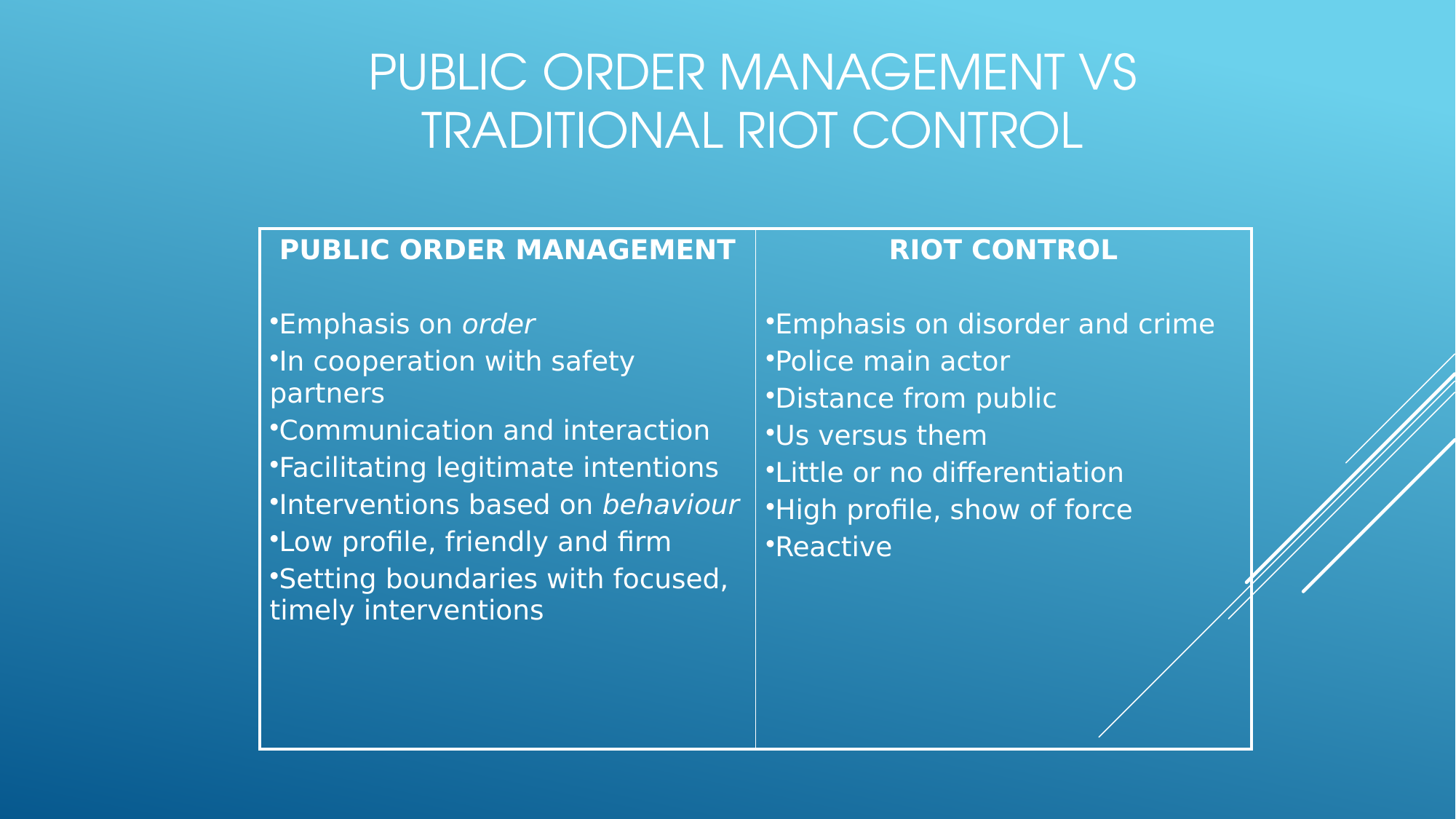

# Public order management vs traditional riot control
| PUBLIC ORDER MANAGEMENT Emphasis on order In cooperation with safety partners Communication and interaction Facilitating legitimate intentions Interventions based on behaviour Low profile, friendly and firm Setting boundaries with focused, timely interventions | RIOT CONTROL Emphasis on disorder and crime Police main actor Distance from public Us versus them Little or no differentiation High profile, show of force Reactive |
| --- | --- |